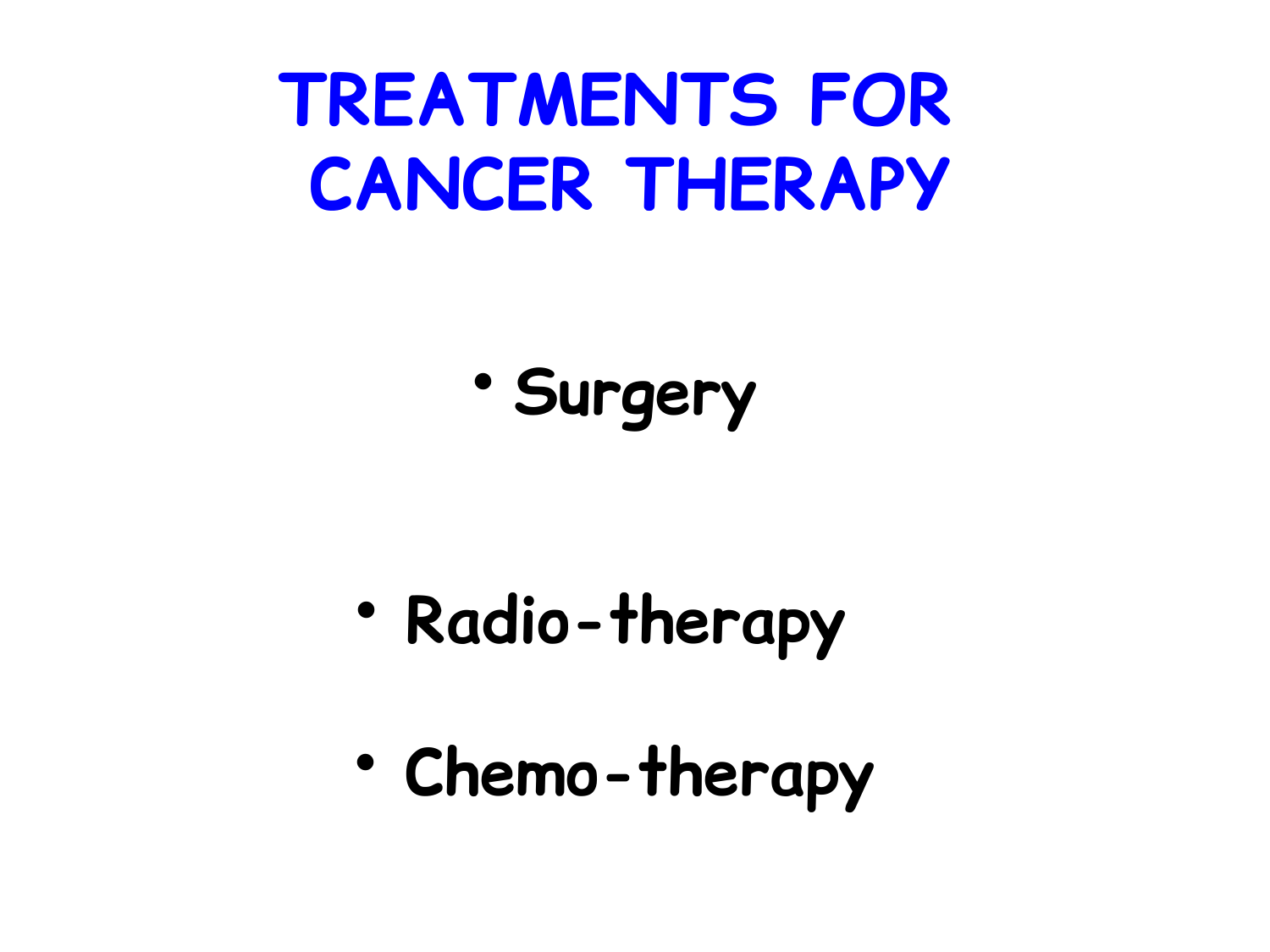

TREATMENTS FOR
CANCER THERAPY

 Surgery

 Radio-therapy

 Chemo-therapy